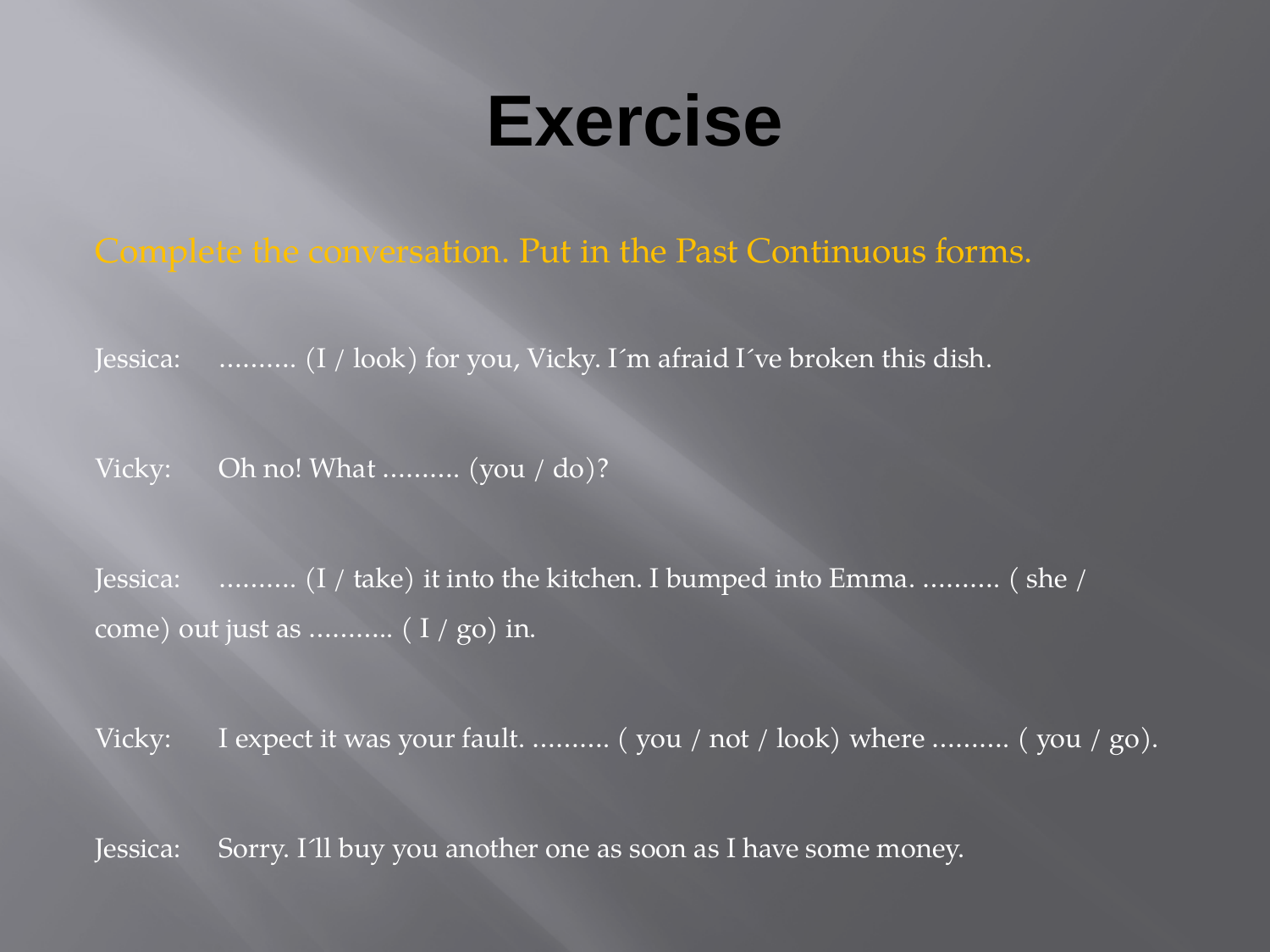

# Exercise
Complete the conversation. Put in the Past Continuous forms.

Jessica:	………. (I / look) for you, Vicky. I´m afraid I´ve broken this dish.

Vicky:	Oh no! What ………. (you / do)?

Jessica:	………. (I / take) it into the kitchen. I bumped into Emma. ………. ( she / 	come) out just as ……….. ( I / go) in.

Vicky:	I expect it was your fault. ………. ( you / not / look) where ………. ( you / go).

Jessica:	Sorry. I´ll buy you another one as soon as I have some money.